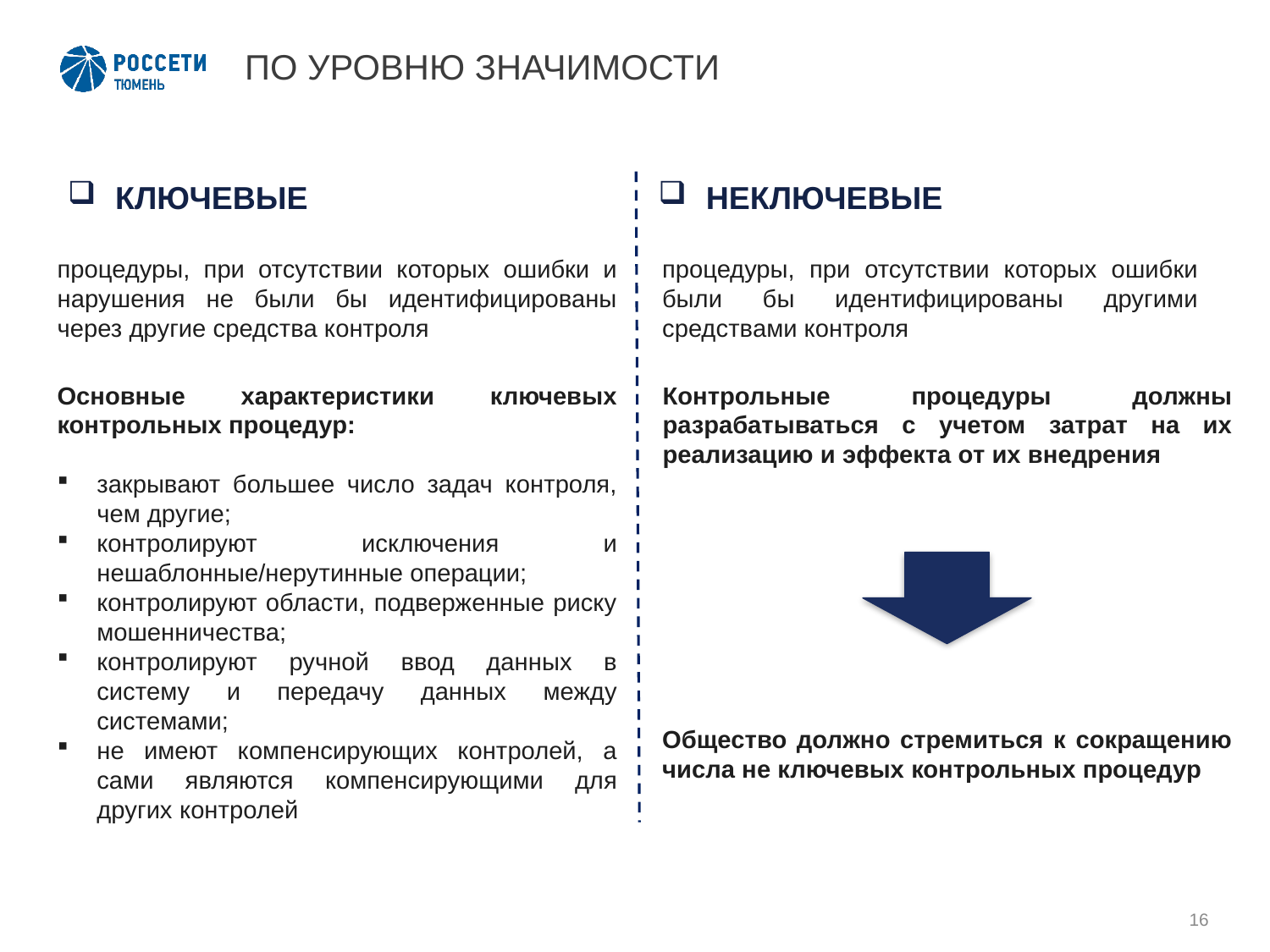

# ПО УРОВНЮ ЗНАЧИМОСТИ
КЛЮЧЕВЫЕ
НЕКЛЮЧЕВЫЕ
процедуры, при отсутствии которых ошибки и нарушения не были бы идентифицированы через другие средства контроля
процедуры, при отсутствии которых ошибки были бы идентифицированы другими средствами контроля
Контрольные процедуры должны разрабатываться с учетом затрат на их реализацию и эффекта от их внедрения
Основные характеристики ключевых контрольных процедур:

закрывают большее число задач контроля, чем другие;
контролируют исключения и нешаблонные/нерутинные операции;
контролируют области, подверженные риску мошенничества;
контролируют ручной ввод данных в систему и передачу данных между системами;
не имеют компенсирующих контролей, а сами являются компенсирующими для других контролей

Общество должно стремиться к сокращению числа не ключевых контрольных процедур